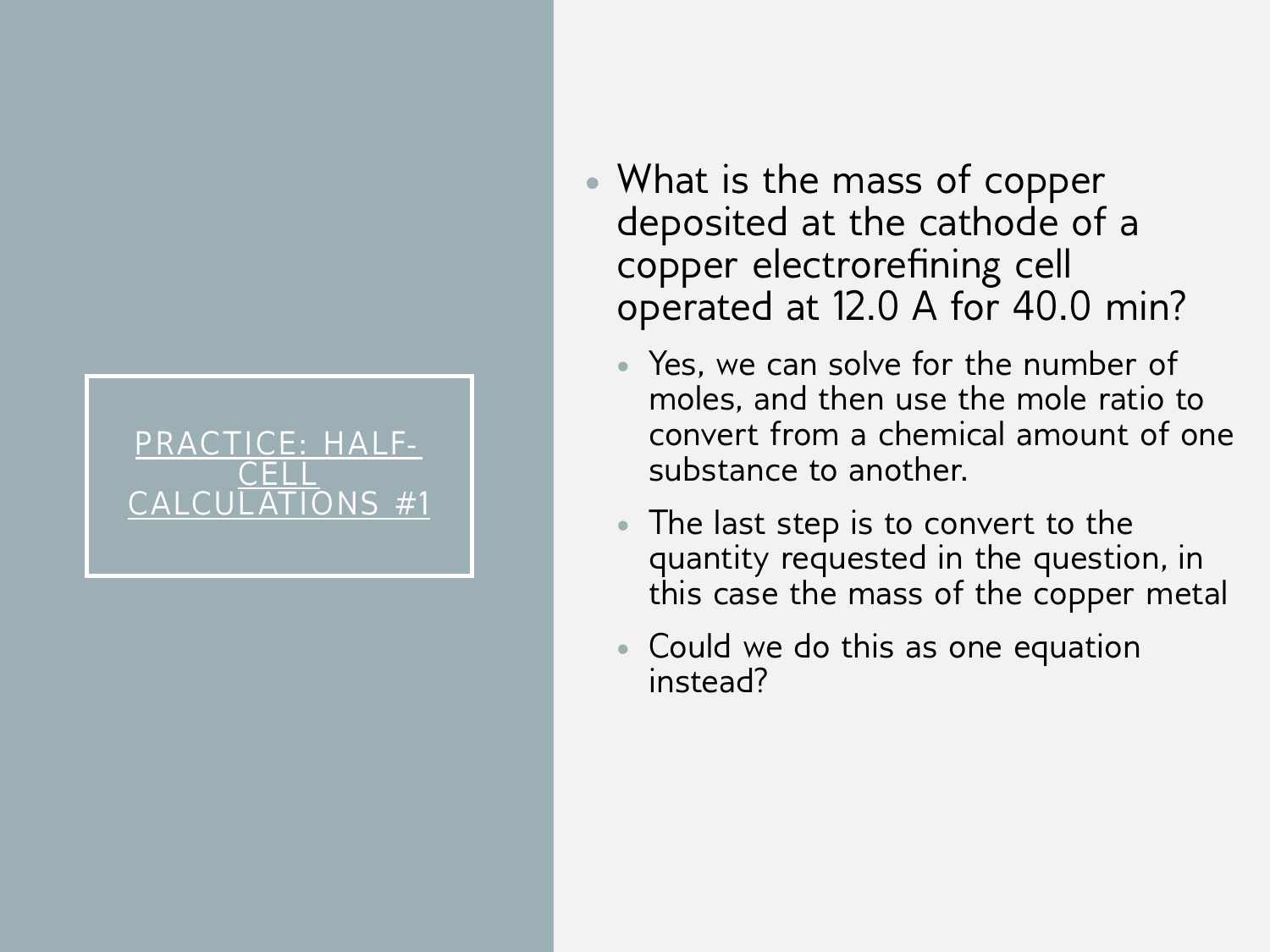

What is the mass of copper deposited at the cathode of a copper electrorefining cell operated at 12.0 A for 40.0 min?
Yes, we can solve for the number of moles, and then use the mole ratio to convert from a chemical amount of one substance to another.
The last step is to convert to the quantity requested in the question, in this case the mass of the copper metal
Could we do this as one equation instead?

Practice: Half-Cell Calculations #1